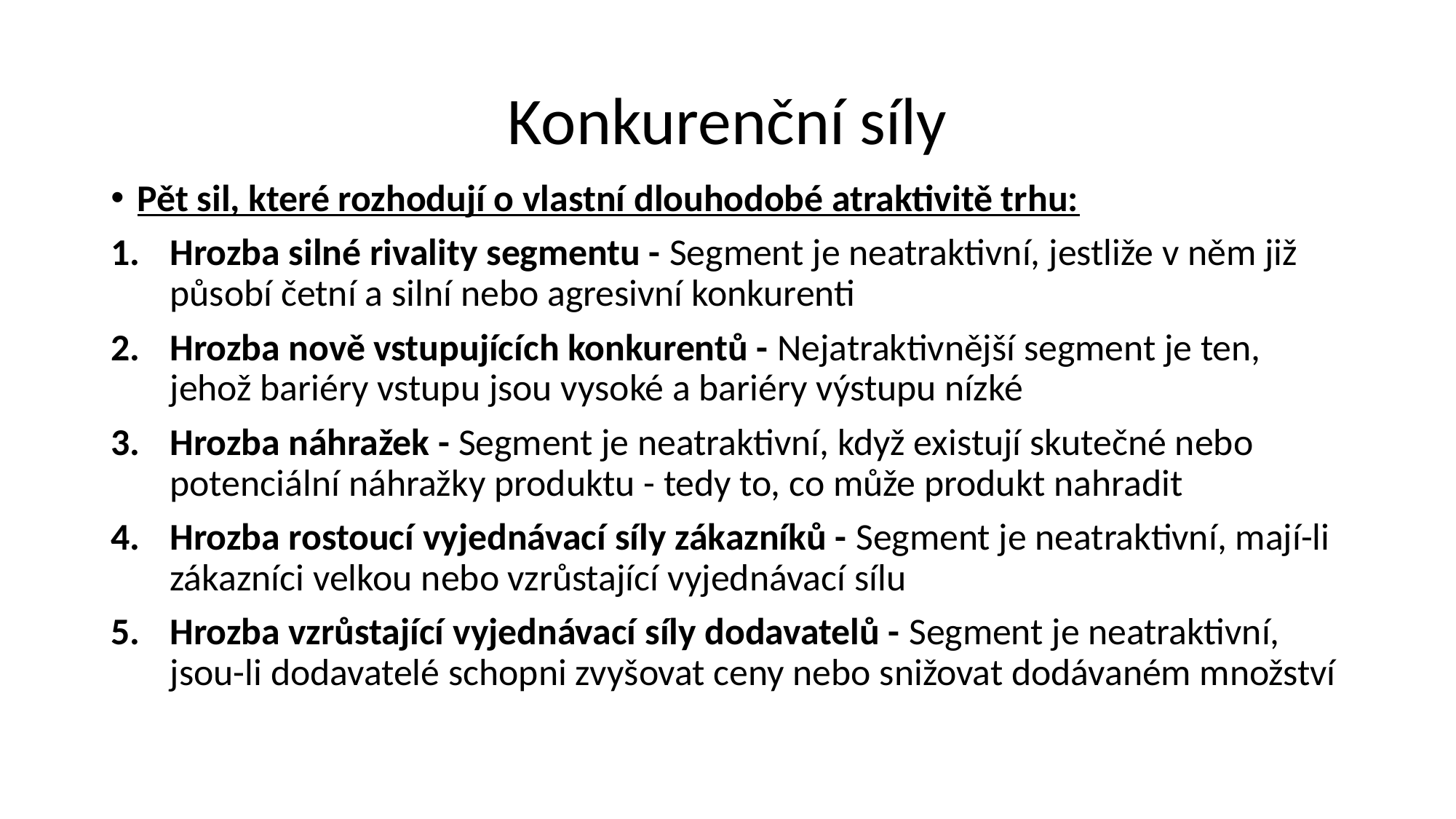

# Konkurenční síly
Pět sil, které rozhodují o vlastní dlouhodobé atraktivitě trhu:
Hrozba silné rivality segmentu - Segment je neatraktivní, jestliže v něm již působí četní a silní nebo agresivní konkurenti
Hrozba nově vstupujících konkurentů - Nejatraktivnější segment je ten, jehož bariéry vstupu jsou vysoké a bariéry výstupu nízké
Hrozba náhražek - Segment je neatraktivní, když existují skutečné nebo potenciální náhražky produktu - tedy to, co může produkt nahradit
Hrozba rostoucí vyjednávací síly zákazníků - Segment je neatraktivní, mají-li zákazníci velkou nebo vzrůstající vyjednávací sílu
Hrozba vzrůstající vyjednávací síly dodavatelů - Segment je neatraktivní, jsou-li dodavatelé schopni zvyšovat ceny nebo snižovat dodávaném množství